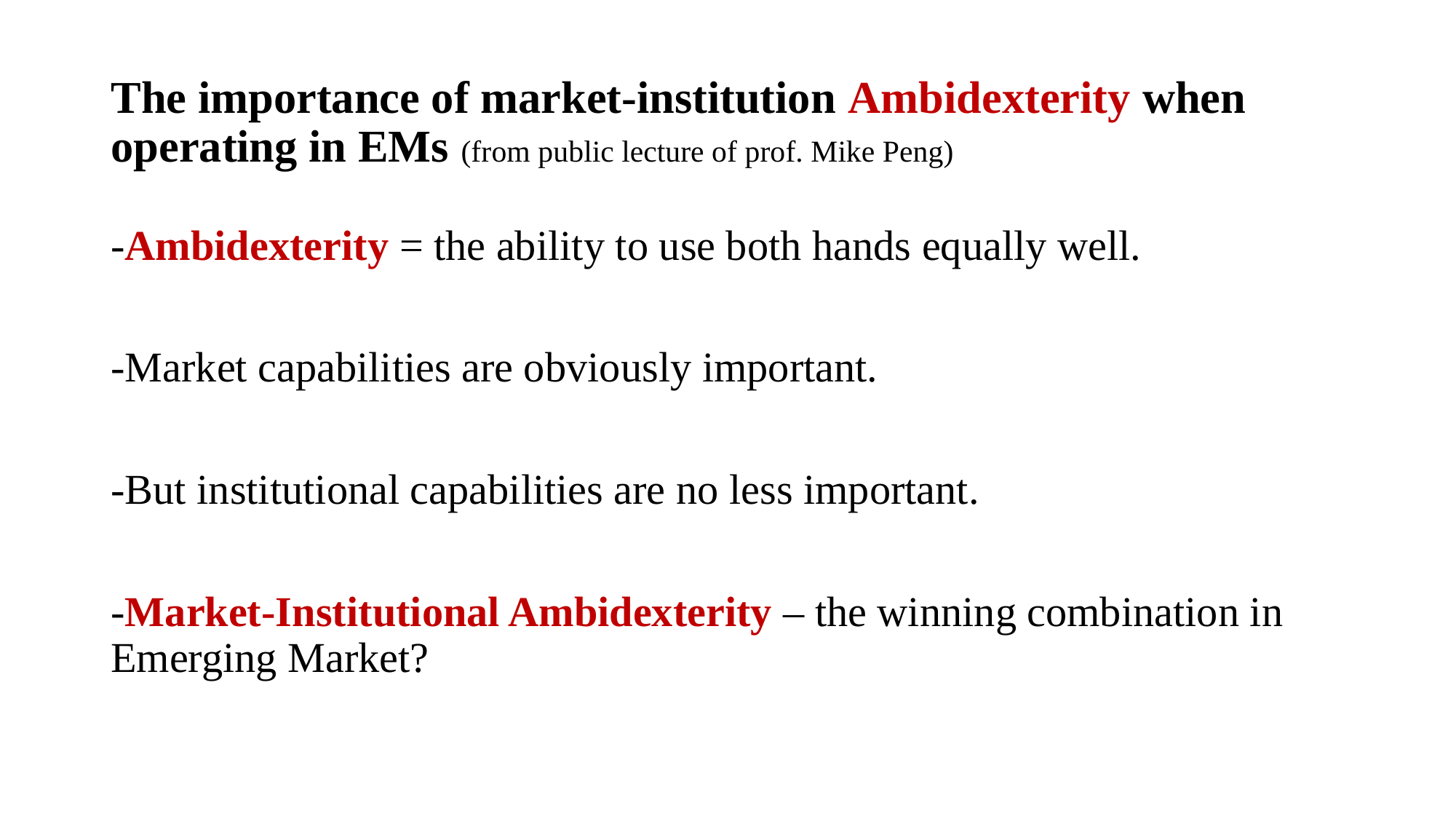

# The importance of market-institution Ambidexterity when operating in EMs (from public lecture of prof. Mike Peng)
-Ambidexterity = the ability to use both hands equally well.

-Market capabilities are obviously important.

-But institutional capabilities are no less important.

-Market-Institutional Ambidexterity – the winning combination in Emerging Market?